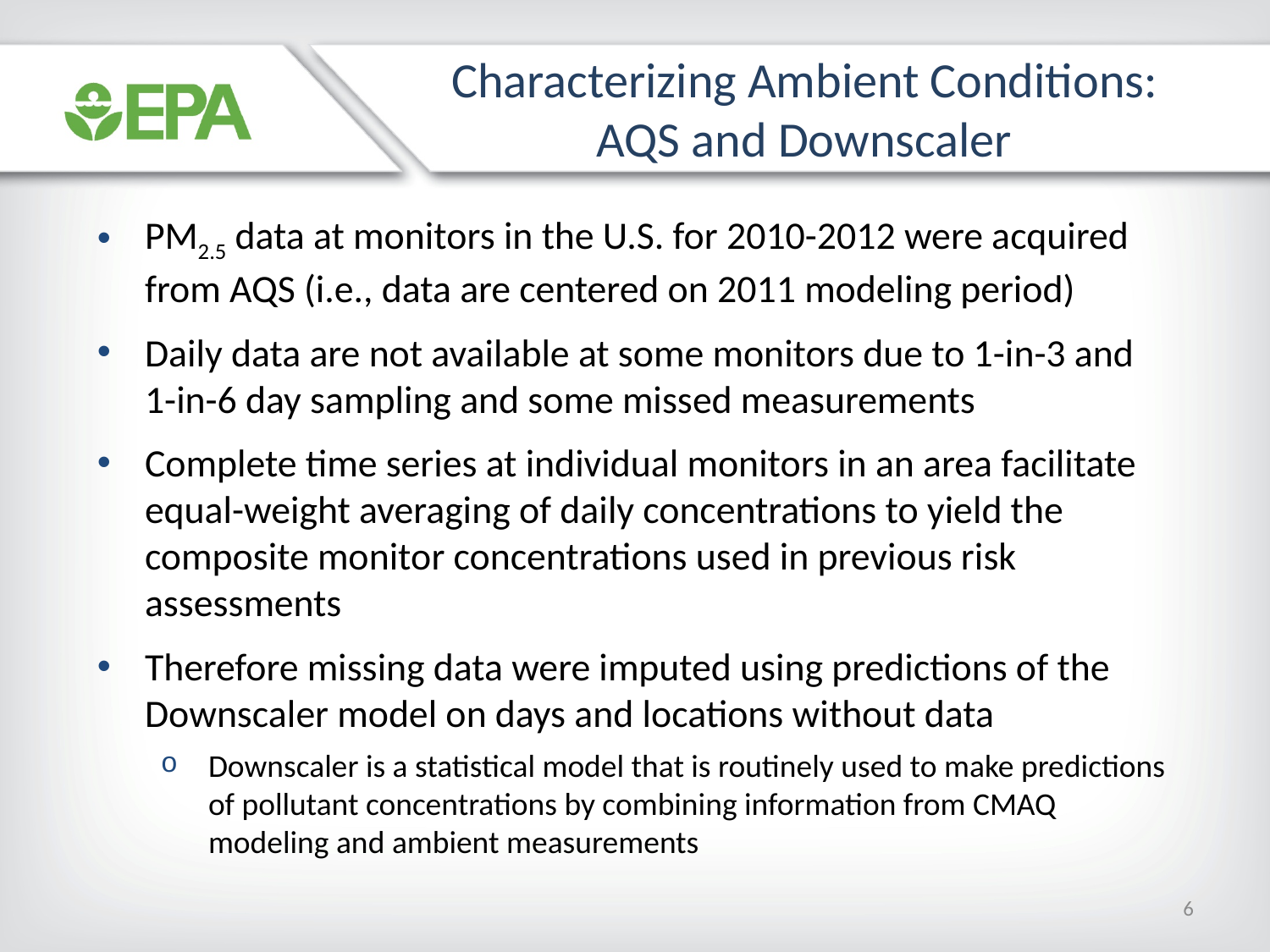

Characterizing Ambient Conditions: AQS and Downscaler
PM2.5 data at monitors in the U.S. for 2010-2012 were acquired from AQS (i.e., data are centered on 2011 modeling period)
Daily data are not available at some monitors due to 1-in-3 and 1-in-6 day sampling and some missed measurements
Complete time series at individual monitors in an area facilitate equal-weight averaging of daily concentrations to yield the composite monitor concentrations used in previous risk assessments
Therefore missing data were imputed using predictions of the Downscaler model on days and locations without data
Downscaler is a statistical model that is routinely used to make predictions of pollutant concentrations by combining information from CMAQ modeling and ambient measurements
6